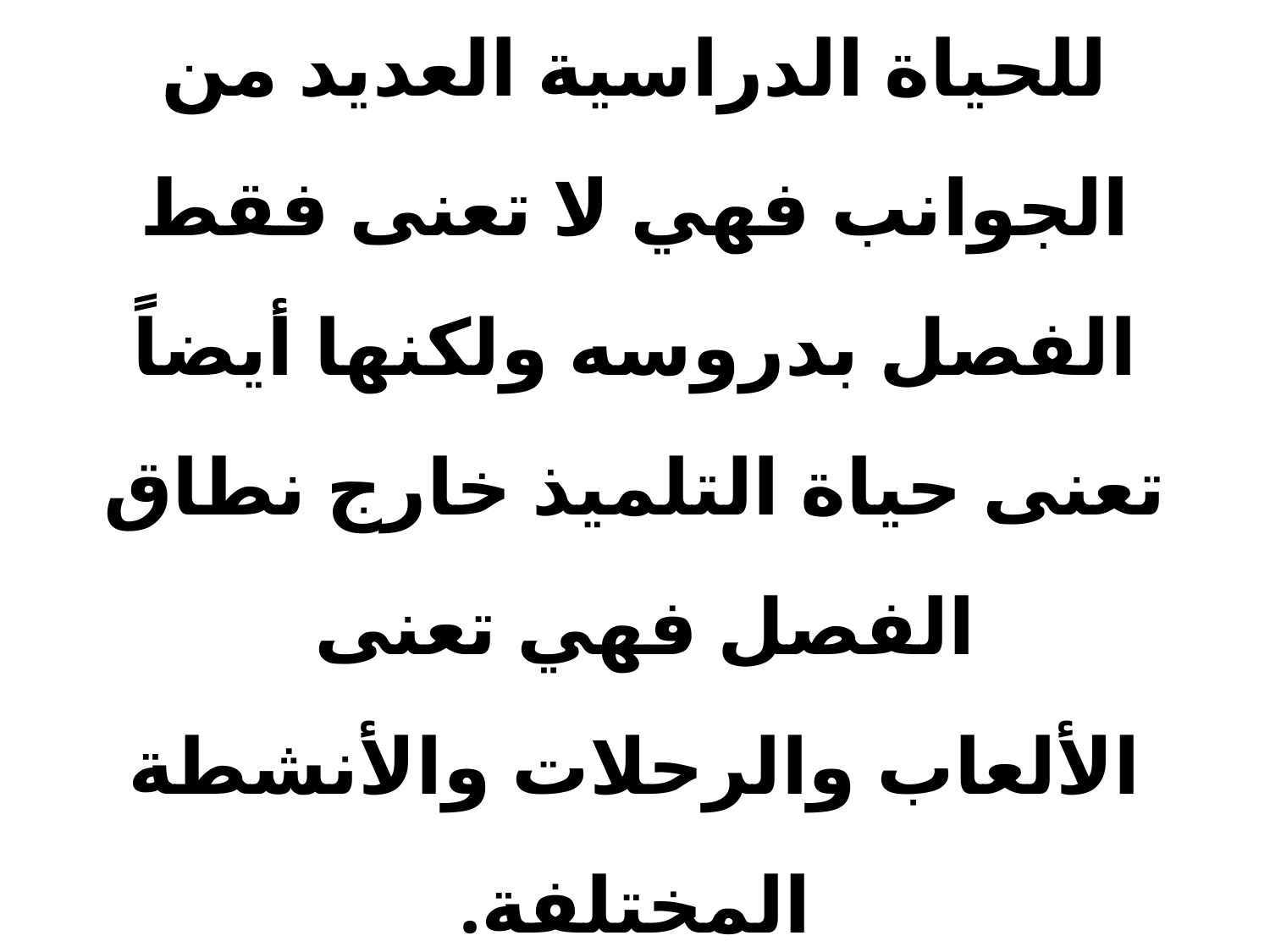

# للحياة الدراسية العديد من الجوانب فهي لا تعنى فقط الفصل بدروسه ولكنها أيضاً تعنى حياة التلميذ خارج نطاق الفصل فهي تعنى الألعاب والرحلات والأنشطة المختلفة.